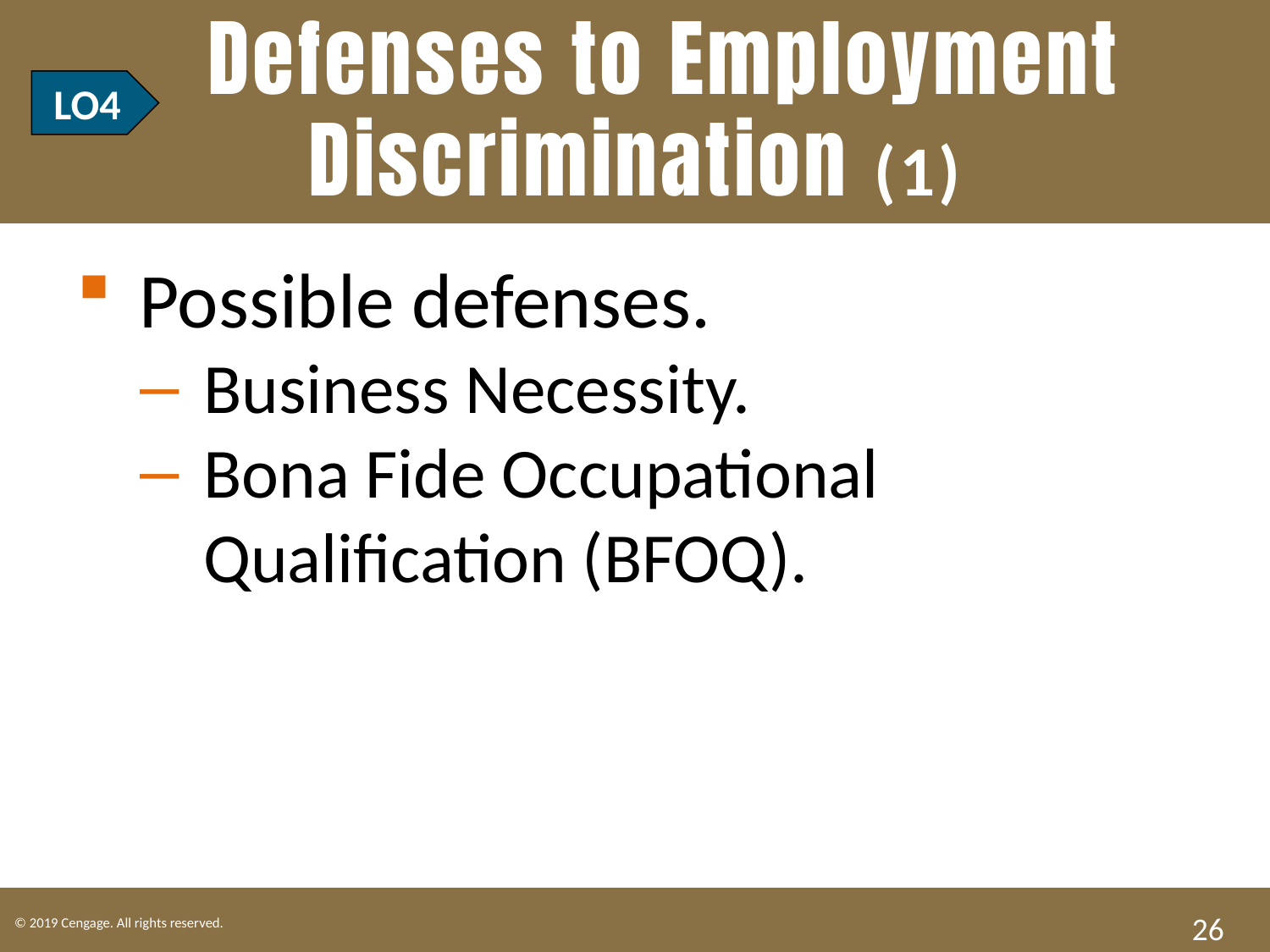

# LO4 Defenses to Employment Discrimination (1)
LO4
Possible defenses.
Business Necessity.
Bona Fide Occupational Qualification (BFOQ).
26